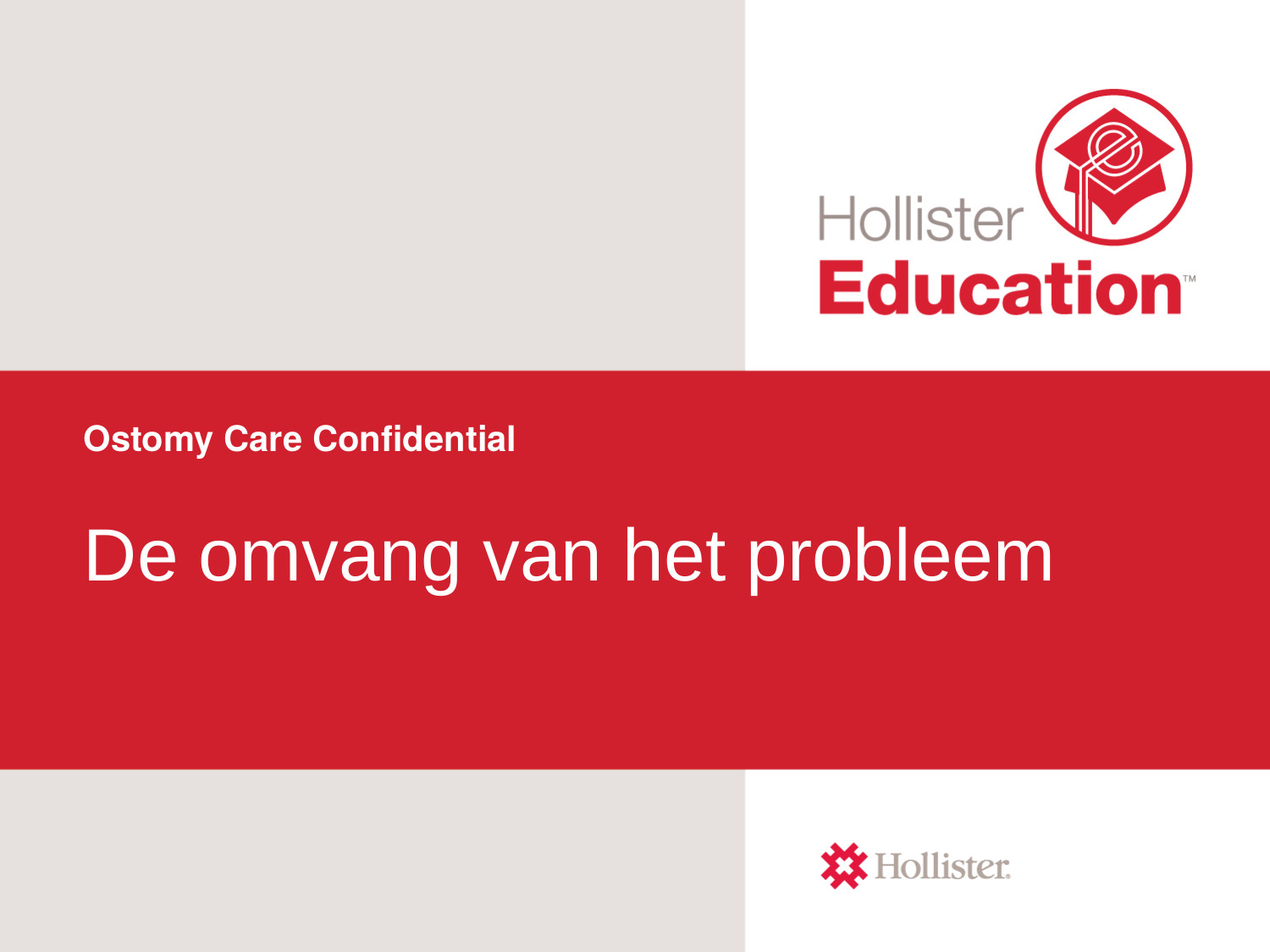

Ostomy Care Confidential
De omvang van het probleem